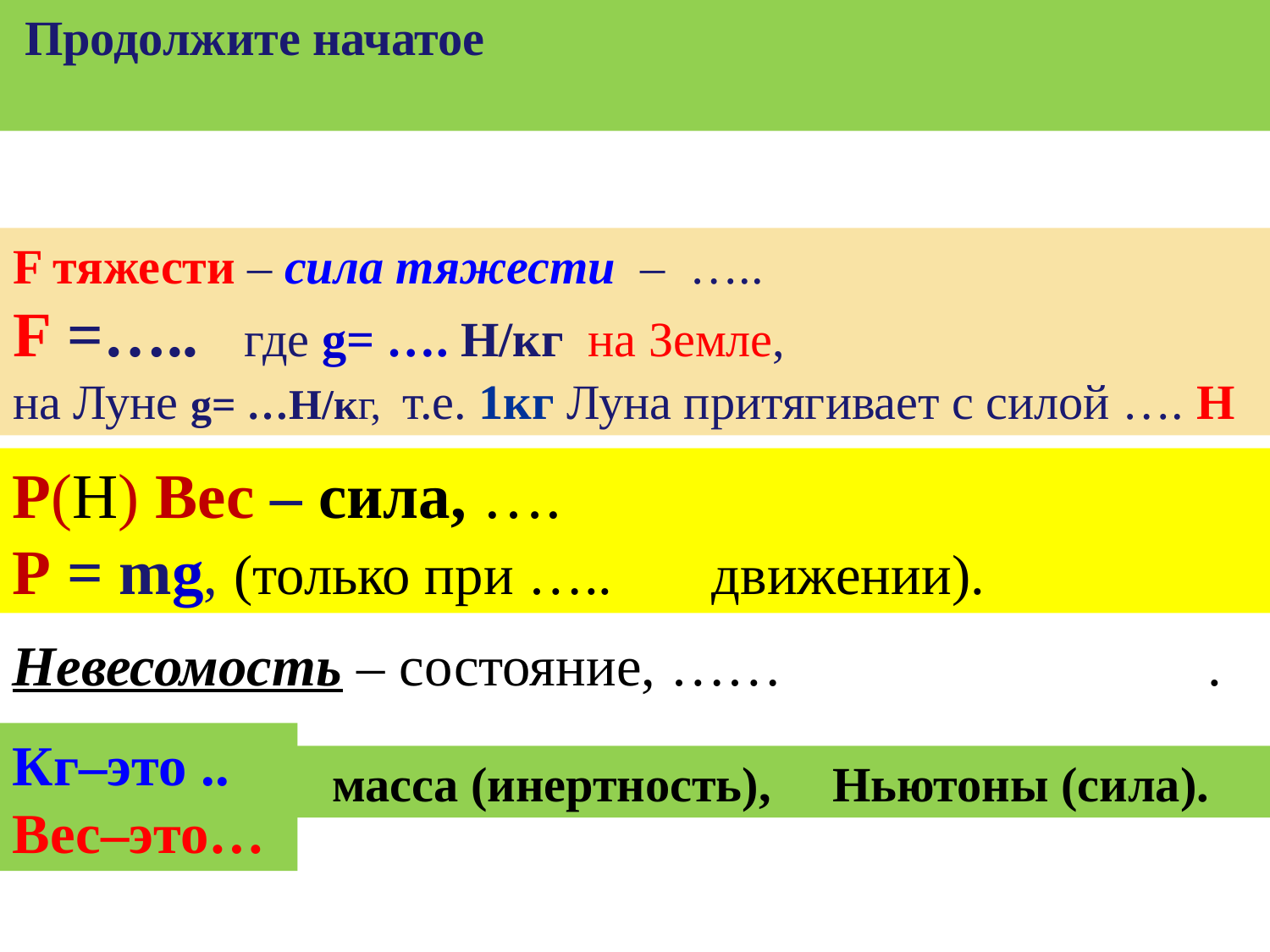

Продолжите начатое

F тяжести – сила тяжести  –  …..
F =…..   где g= …. Н/кг  на Земле,
на Луне g= …Н/кг,  т.е. 1кг Луна притягивает с силой …. Н
P(Н) Вес – сила, ….
Р = mg, (только при …..       движении).
Невесомость – состояние, ……                              .
Кг–это ..
Вес–это…
  масса (инертность),     Ньютоны (сила).